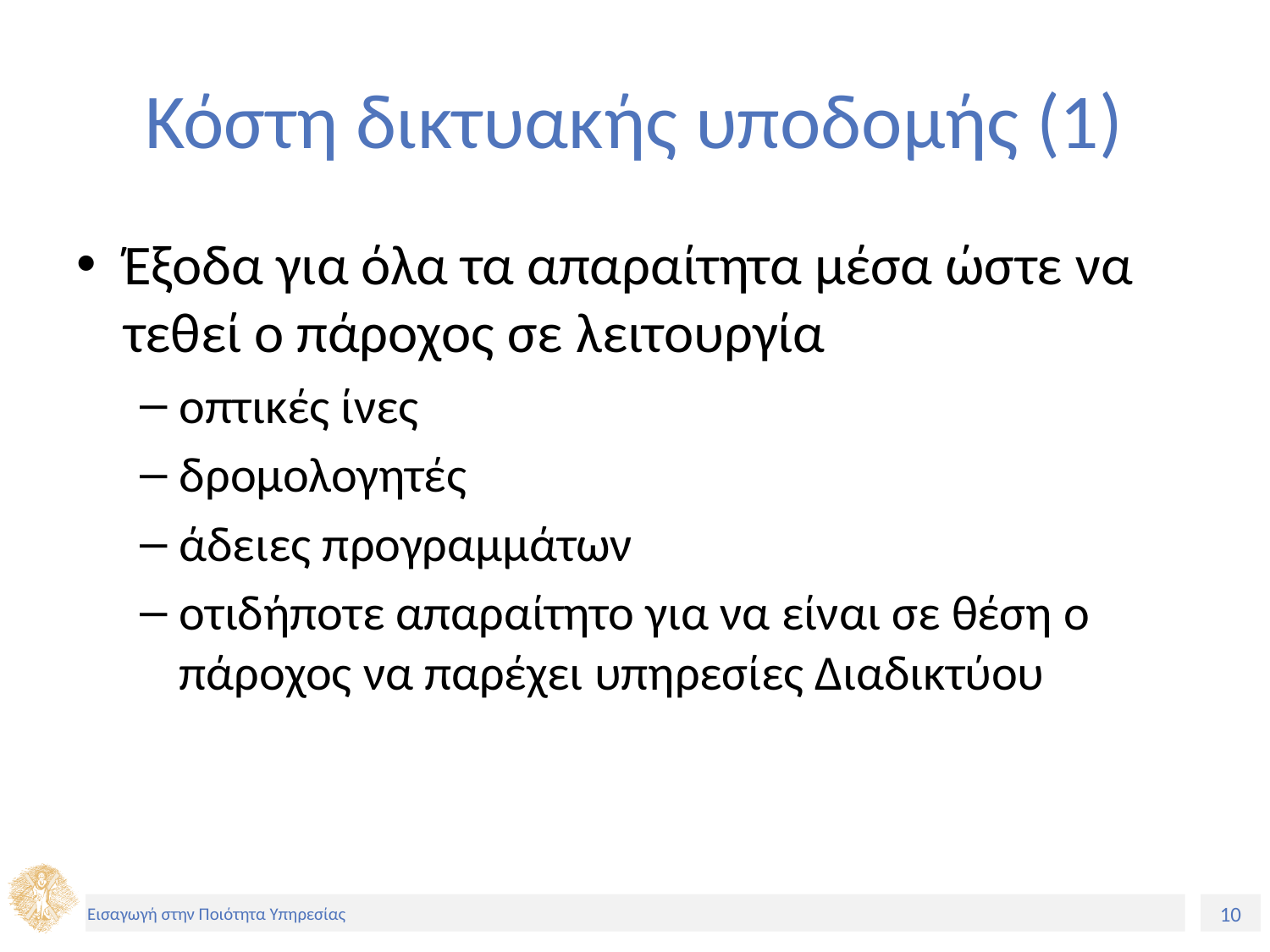

# Κόστη δικτυακής υποδομής (1)
Έξοδα για όλα τα απαραίτητα μέσα ώστε να τεθεί ο πάροχος σε λειτουργία
οπτικές ίνες
δρομολογητές
άδειες προγραμμάτων
οτιδήποτε απαραίτητο για να είναι σε θέση ο πάροχος να παρέχει υπηρεσίες Διαδικτύου